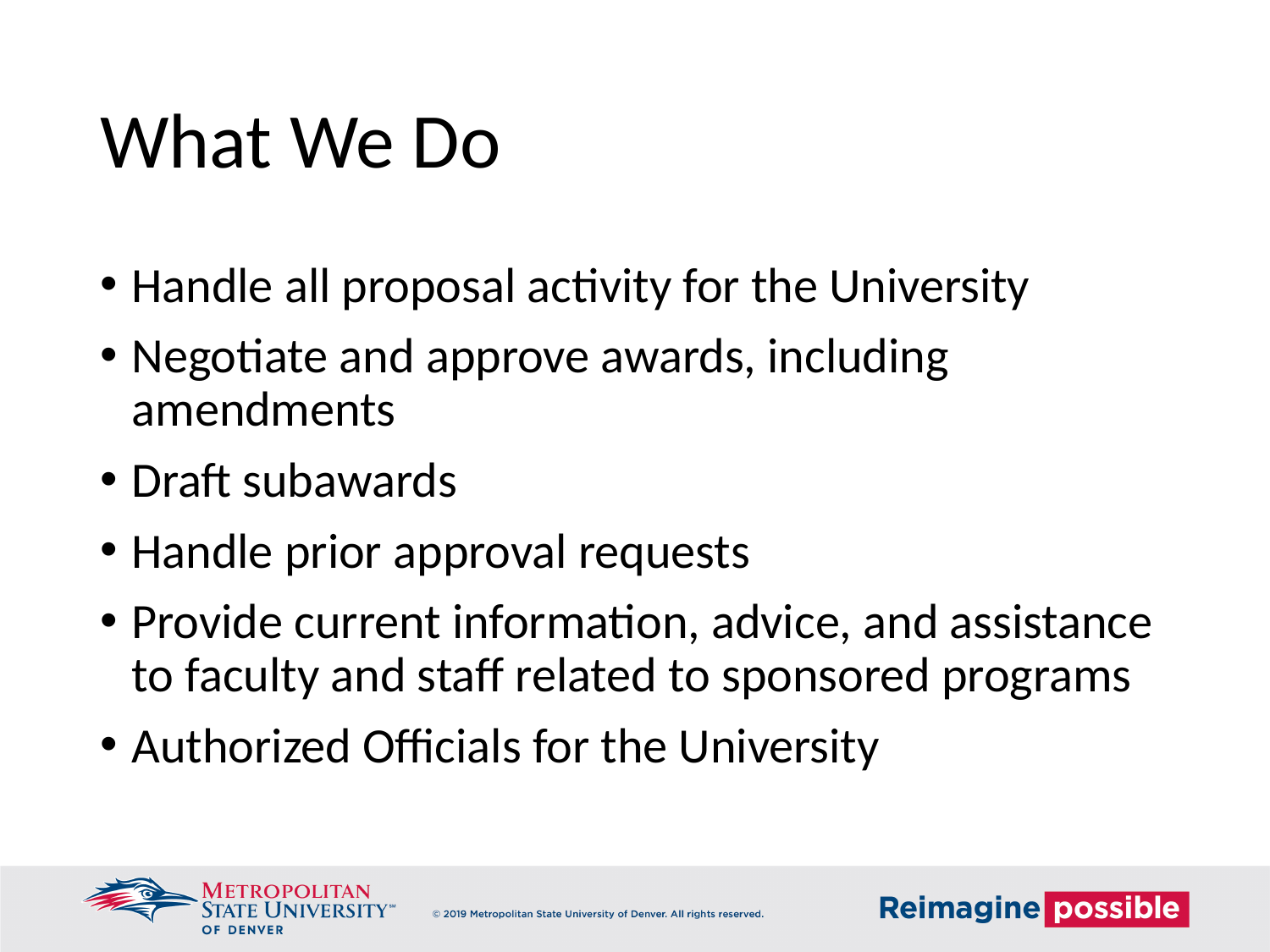

# What We Do
Handle all proposal activity for the University
Negotiate and approve awards, including amendments
Draft subawards
Handle prior approval requests
Provide current information, advice, and assistance to faculty and staff related to sponsored programs
Authorized Officials for the University